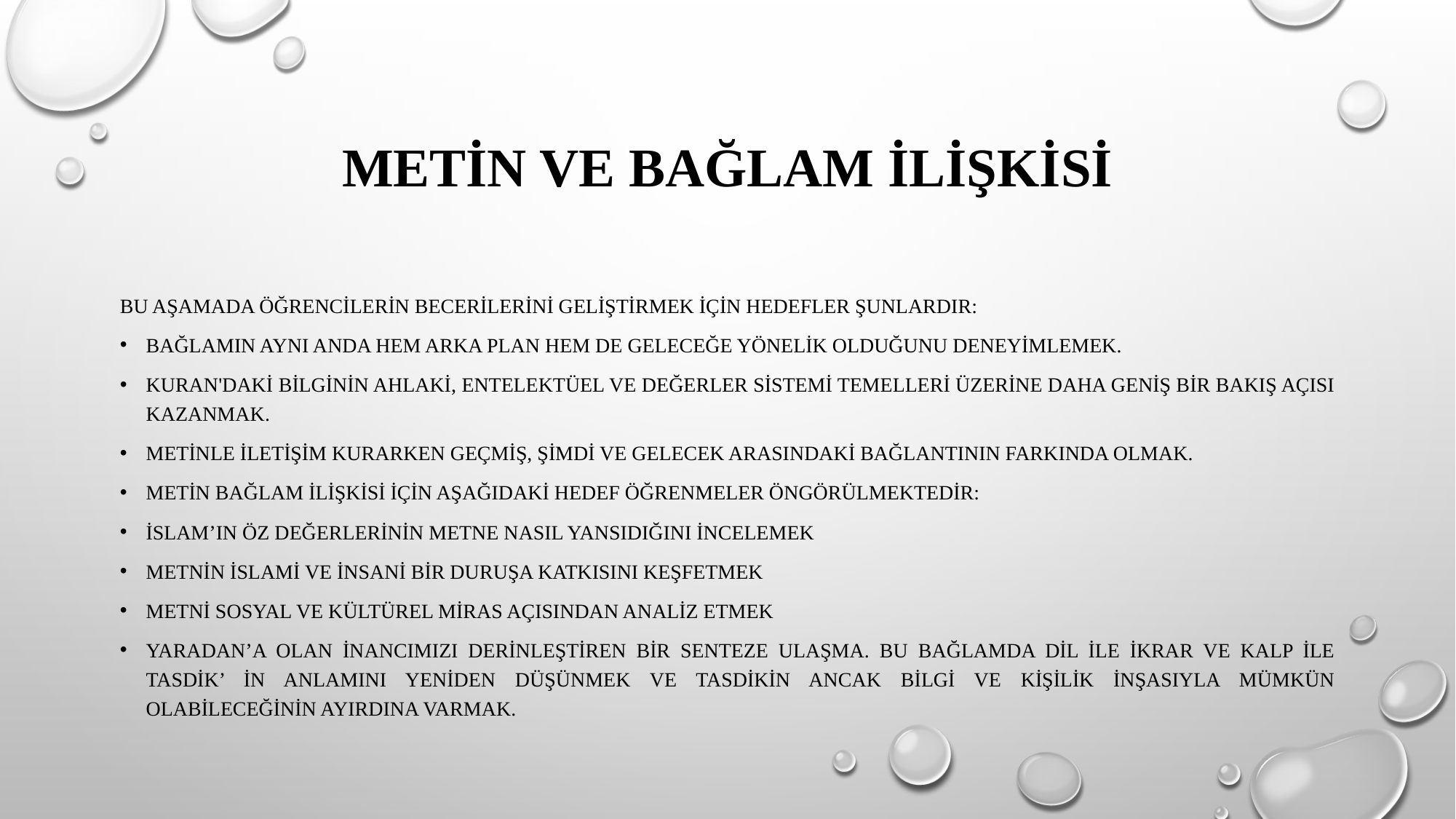

# Metin ve Bağlam İlişkisi
BU AŞAMADA Öğrencilerin becerilerini geliştirmek için hedefler şunlardır:
Bağlamın aynı anda hem arka plan hem de geleceğe yönelik olduğunu deneyimlemek.
Kuran'daki bilginin ahlaki, entelektüel ve değerler sistemi temelleri üzerine daha geniş bir bakış açısı kazanmak.
Metinle iletişim kurarken geçmiş, şimdi ve gelecek arasındaki bağlantının farkında olmak.
Metin bağlam ilişkisi için aşağıdaki hedef öğrenmeler öngörülmektedir:
İslam’ın öz değerlerinin metne nasıl yansıdığını incelemek
Metnin İslami ve insani bir duruşa katkısını keşfetmek
Metni sosyal ve kültürel miras açısından analiz etmek
Yaradan’a olan inancımızı derinleştiren bir senteze ulaşma. Bu bağlamda dil ile ikrar ve kalp ile tasdik’ in anlamını yeniden düşünmek ve tasdikin ancak bilgi ve kişilik inşasıyla mümkün olabileceğinin ayırdına varmak.